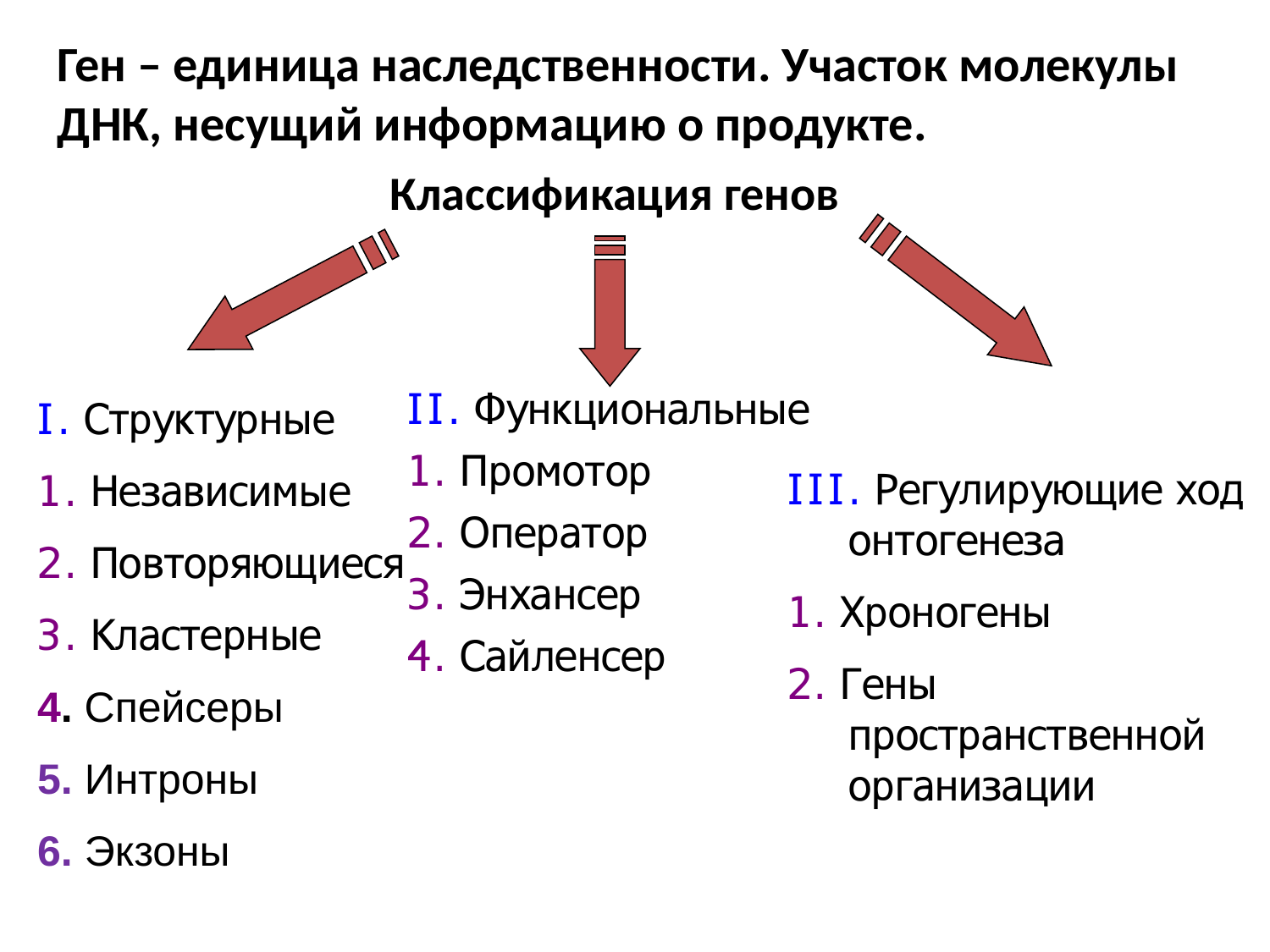

Ген – единица наследственности. Участок молекулы ДНК, несущий информацию о продукте.
# Классификация генов

I. Структурные
1. Независимые
2. Повторяющиеся
3. Кластерные
4. Спейсеры
5. Интроны
6. Экзоны
II. Функциональные
1. Промотор
2. Оператор
3. Энхансер
4. Сайленсер
III. Регулирующие ход онтогенеза
1. Хроногены
2. Гены пространственной организации